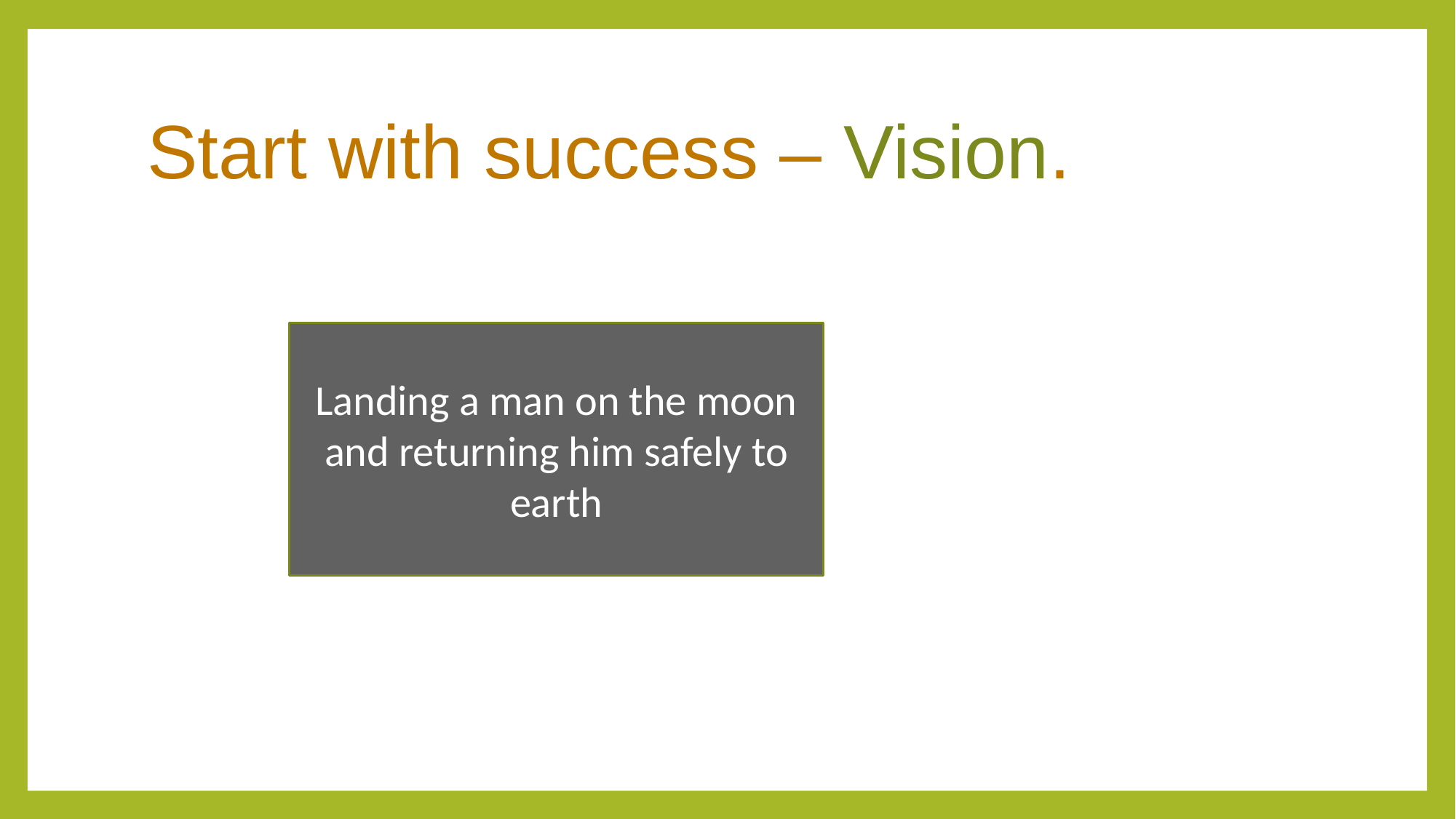

# Start with success – Vision.
Landing a man on the moon and returning him safely to earth